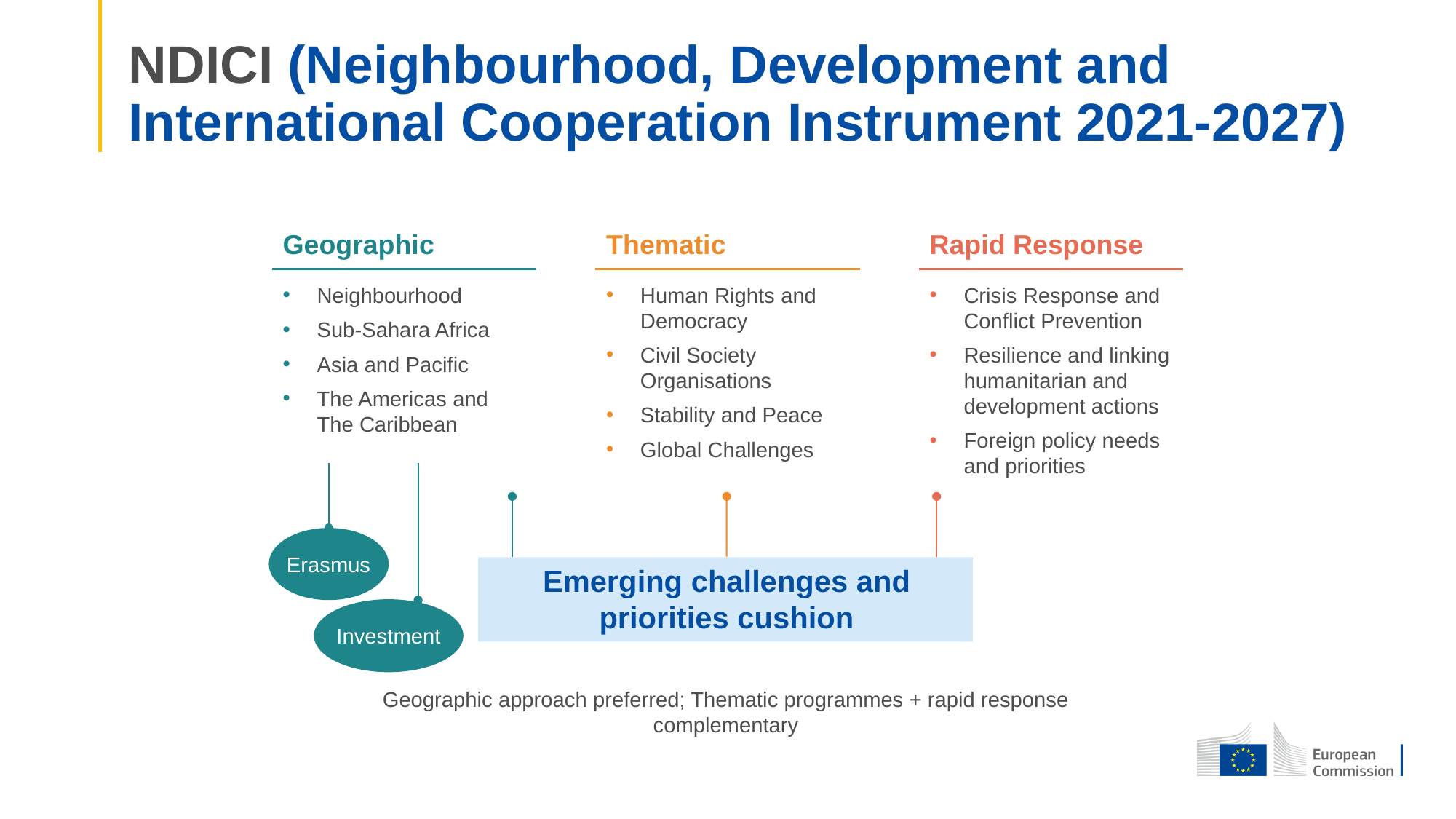

# NDICI (Neighbourhood, Development and International Cooperation Instrument 2021-2027)
Geographic
Thematic
Rapid Response
Crisis Response and Conflict Prevention
Resilience and linking humanitarian and development actions
Foreign policy needs and priorities
Neighbourhood
Sub-Sahara Africa
Asia and Pacific
The Americas and The Caribbean
Human Rights and Democracy
Civil Society Organisations
Stability and Peace
Global Challenges
Erasmus
Emerging challenges and priorities cushion

Investment
Geographic approach preferred; Thematic programmes + rapid response complementary